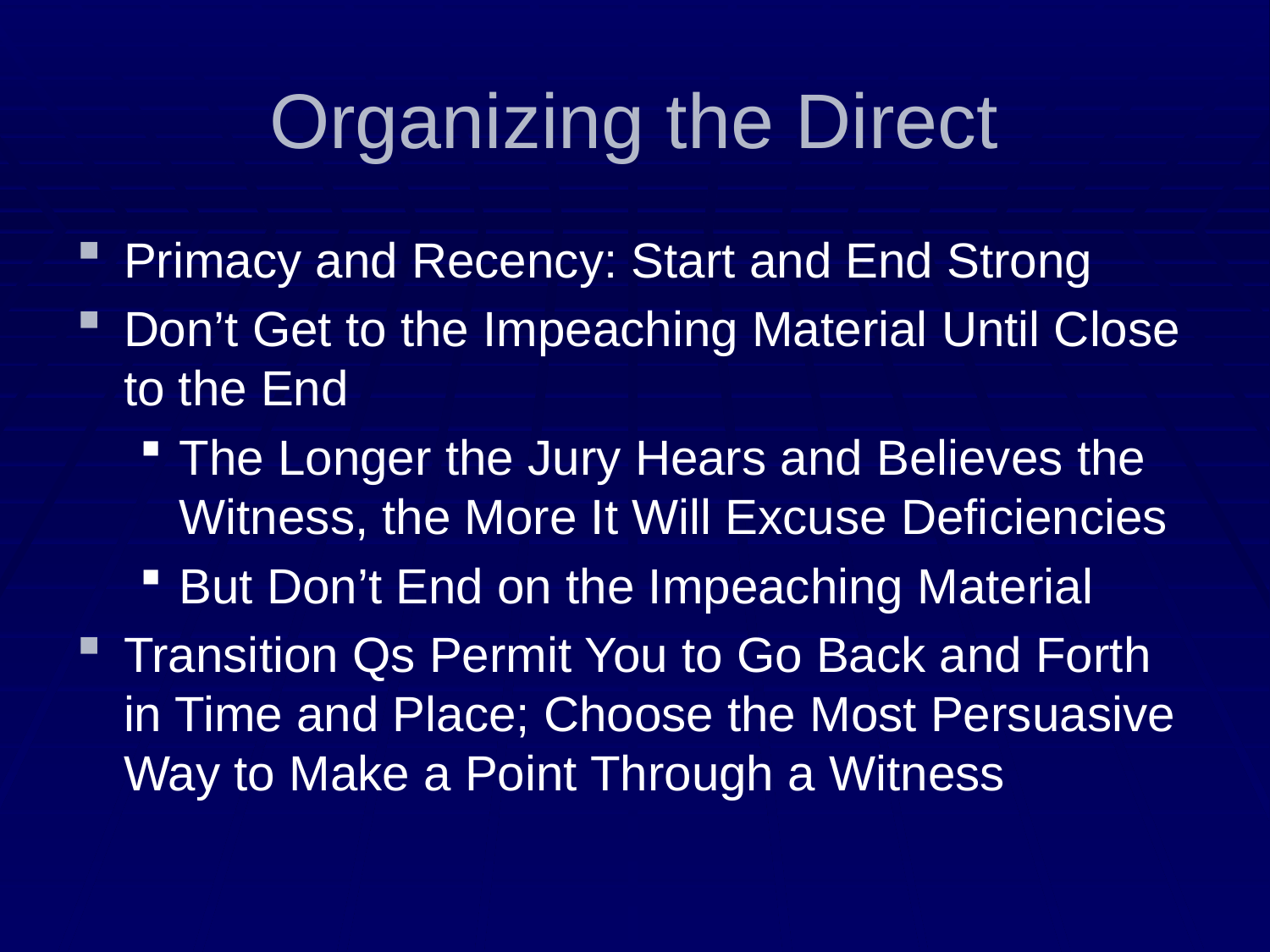

# Organizing the Direct
Primacy and Recency: Start and End Strong
Don’t Get to the Impeaching Material Until Close to the End
The Longer the Jury Hears and Believes the Witness, the More It Will Excuse Deficiencies
But Don’t End on the Impeaching Material
Transition Qs Permit You to Go Back and Forth in Time and Place; Choose the Most Persuasive Way to Make a Point Through a Witness